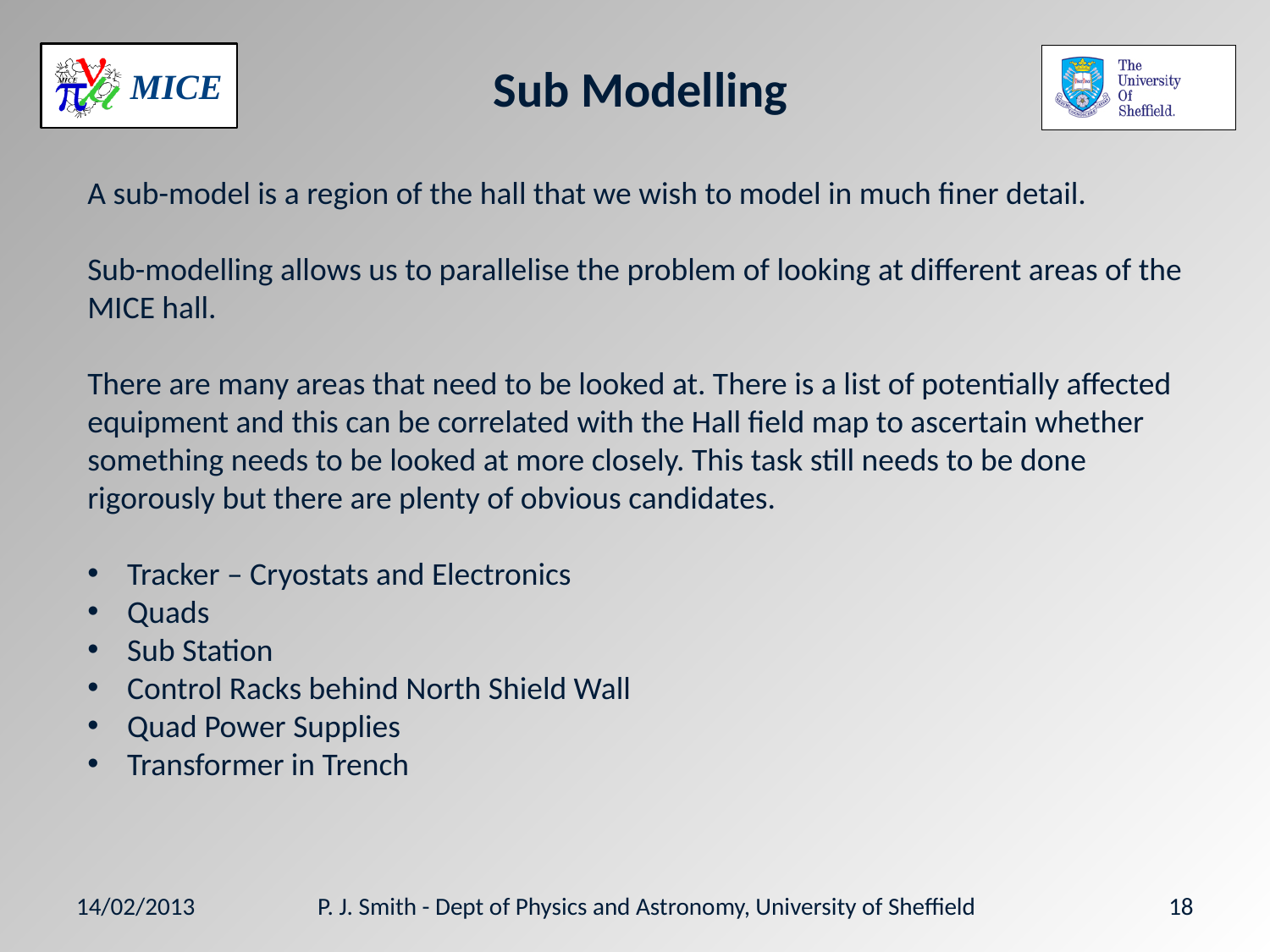

# Sub Modelling
A sub-model is a region of the hall that we wish to model in much finer detail.

Sub-modelling allows us to parallelise the problem of looking at different areas of the MICE hall.

There are many areas that need to be looked at. There is a list of potentially affected equipment and this can be correlated with the Hall field map to ascertain whether something needs to be looked at more closely. This task still needs to be done rigorously but there are plenty of obvious candidates.

Tracker – Cryostats and Electronics
Quads
Sub Station
Control Racks behind North Shield Wall
Quad Power Supplies
Transformer in Trench

14/02/2013
P. J. Smith - Dept of Physics and Astronomy, University of Sheffield
18